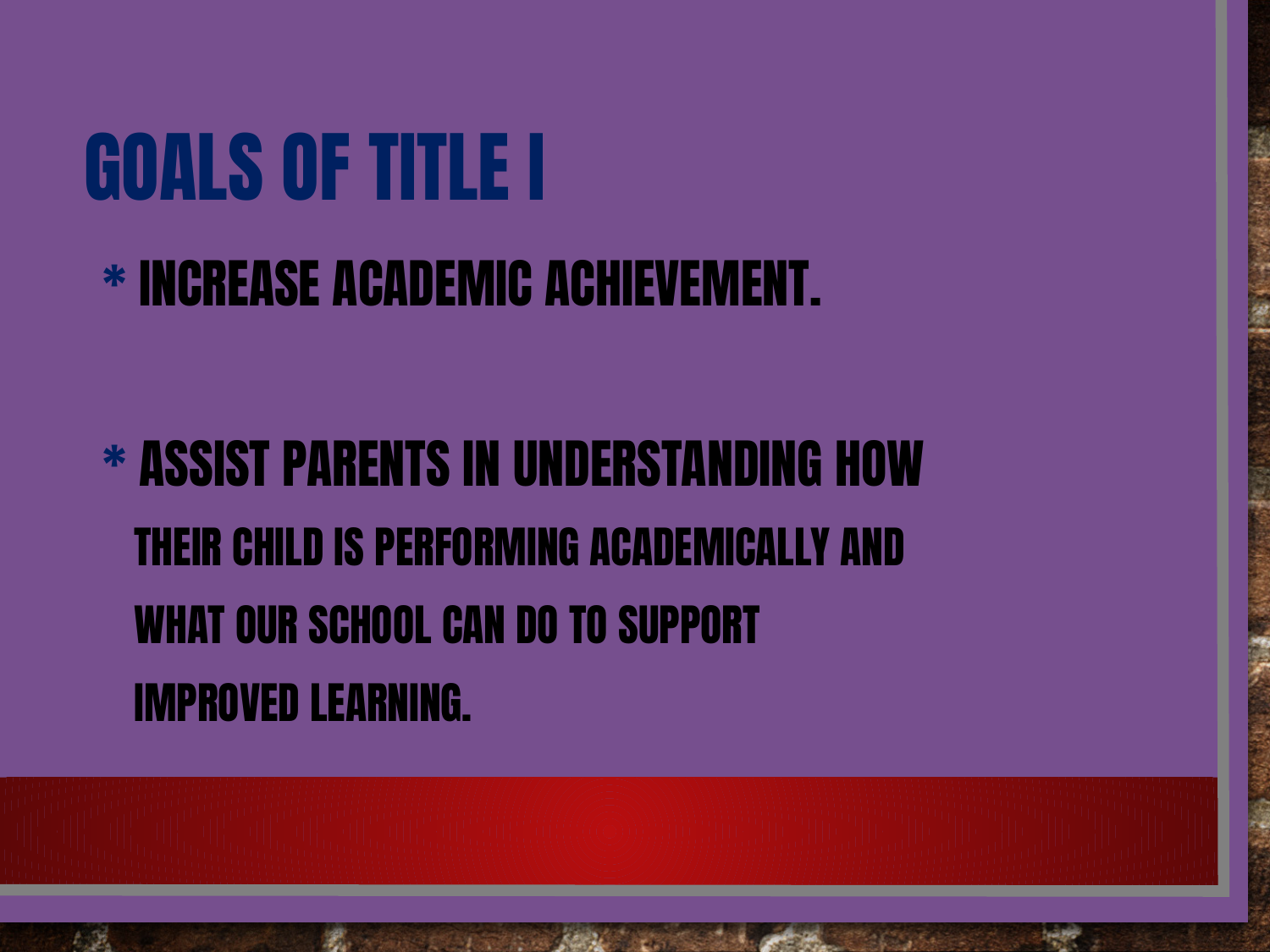

# Goals of Title I
* Increase academic achievement.

* Assist parents in understanding how
   their child is performing academically and
   what our school can do to support
   improved learning.